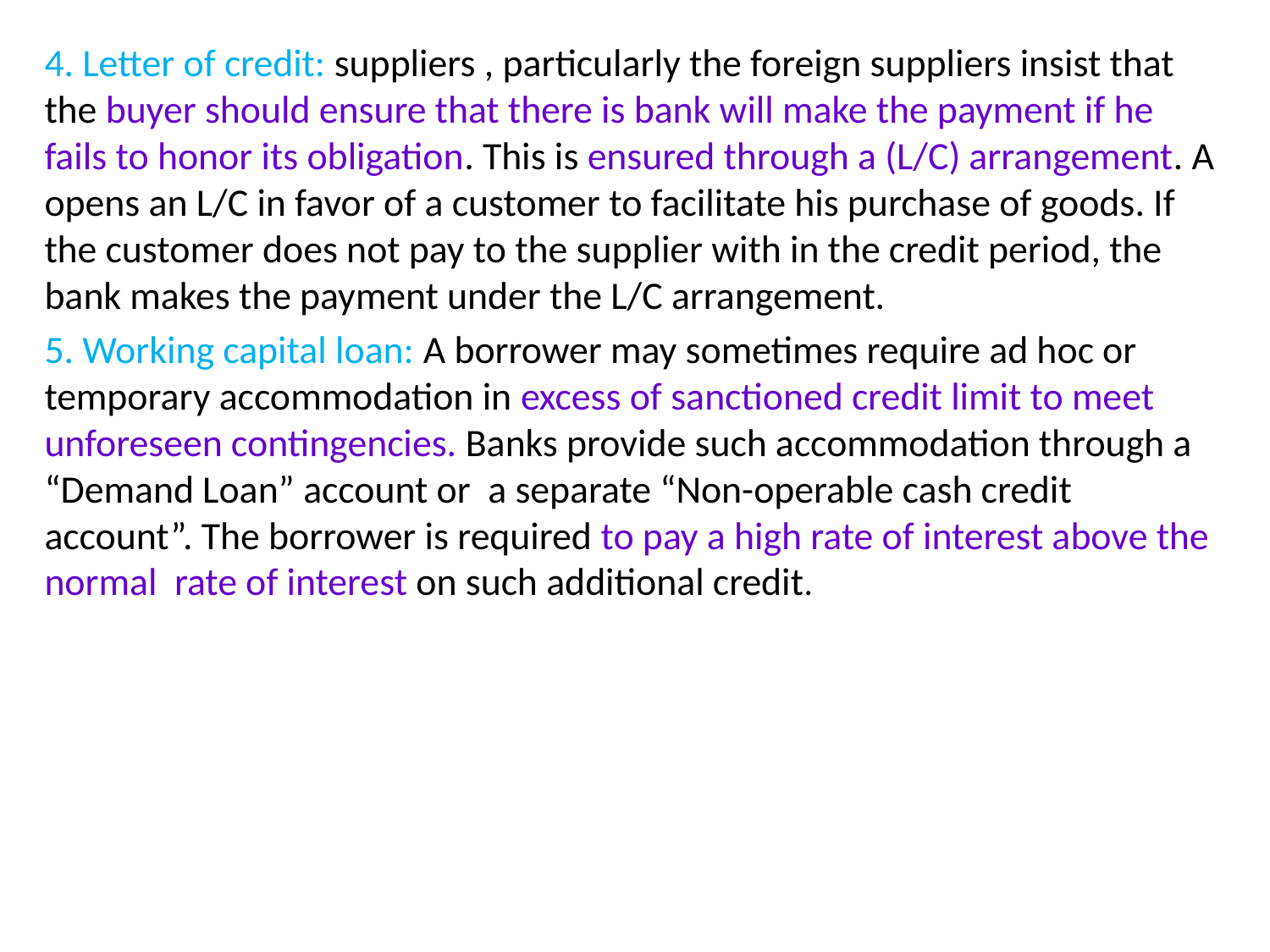

4. Letter of credit: suppliers , particularly the foreign suppliers insist that the buyer should ensure that there is bank will make the payment if he fails to honor its obligation. This is ensured through a (L/C) arrangement. A opens an L/C in favor of a customer to facilitate his purchase of goods. If the customer does not pay to the supplier with in the credit period, the bank makes the payment under the L/C arrangement.
5. Working capital loan: A borrower may sometimes require ad hoc or temporary accommodation in excess of sanctioned credit limit to meet unforeseen contingencies. Banks provide such accommodation through a “Demand Loan” account or  a separate “Non-operable cash credit account”. The borrower is required to pay a high rate of interest above the normal  rate of interest on such additional credit.